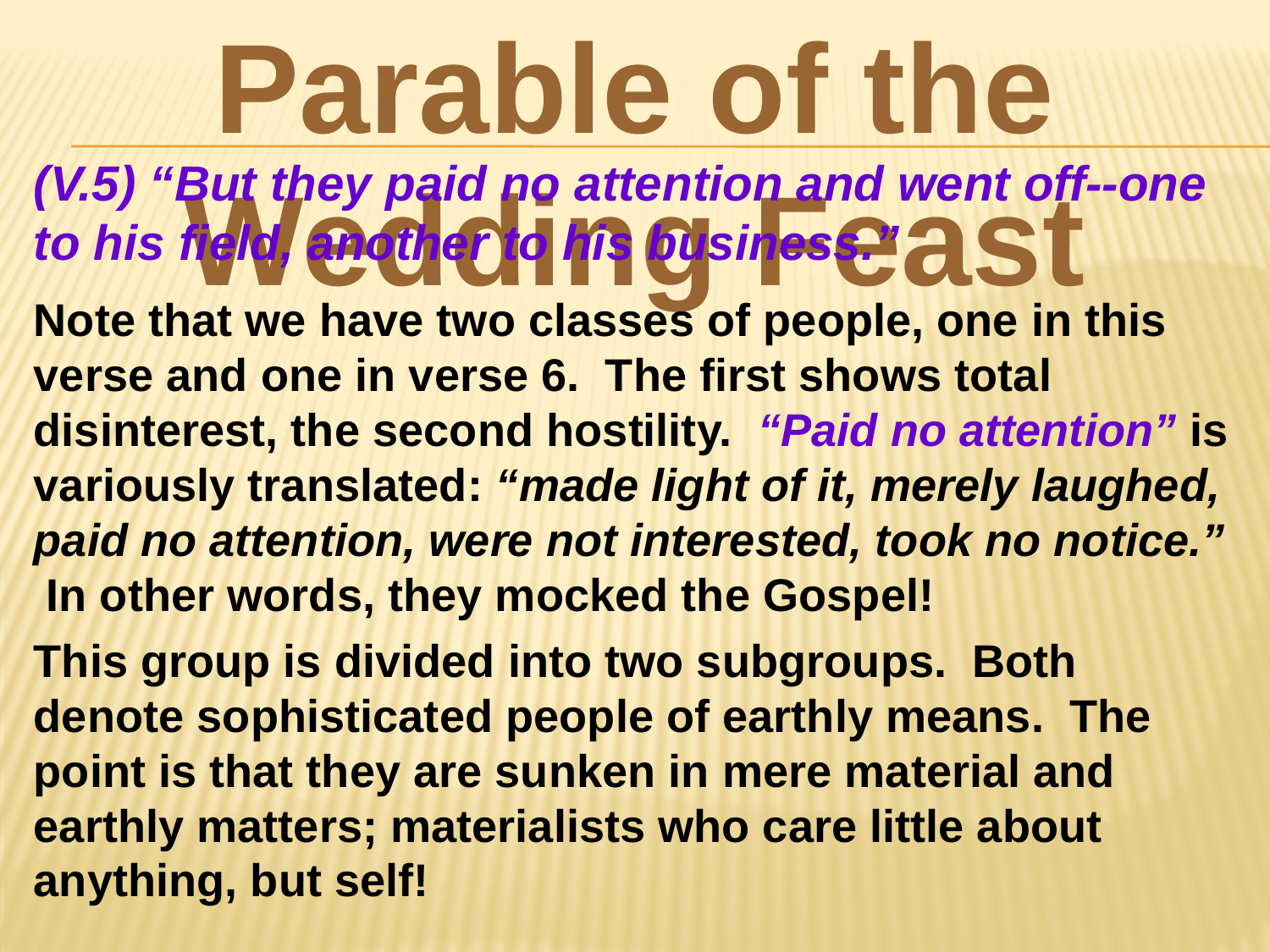

Parable of the Wedding Feast
(V.5) “But they paid no attention and went off--one to his field, another to his business.”
Note that we have two classes of people, one in this verse and one in verse 6.  The first shows total disinterest, the second hostility.  “Paid no attention” is variously translated: “made light of it, merely laughed, paid no attention, were not interested, took no notice.”  In other words, they mocked the Gospel!
This group is divided into two subgroups.  Both denote sophisticated people of earthly means.  The point is that they are sunken in mere material and earthly matters; materialists who care little about anything, but self!